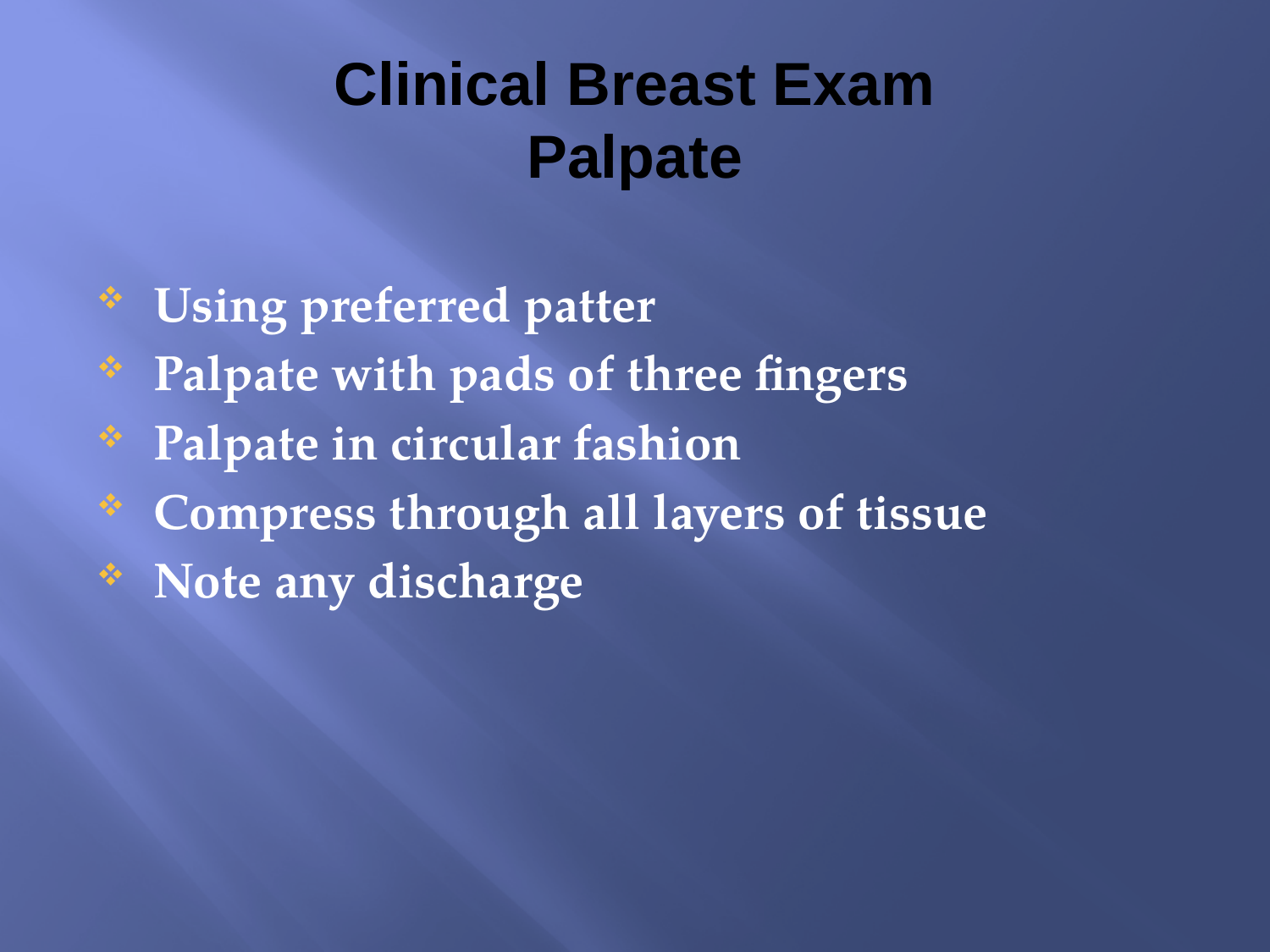

# Clinical Breast Exam Palpate
Using preferred patter
Palpate with pads of three fingers
Palpate in circular fashion
Compress through all layers of tissue
Note any discharge